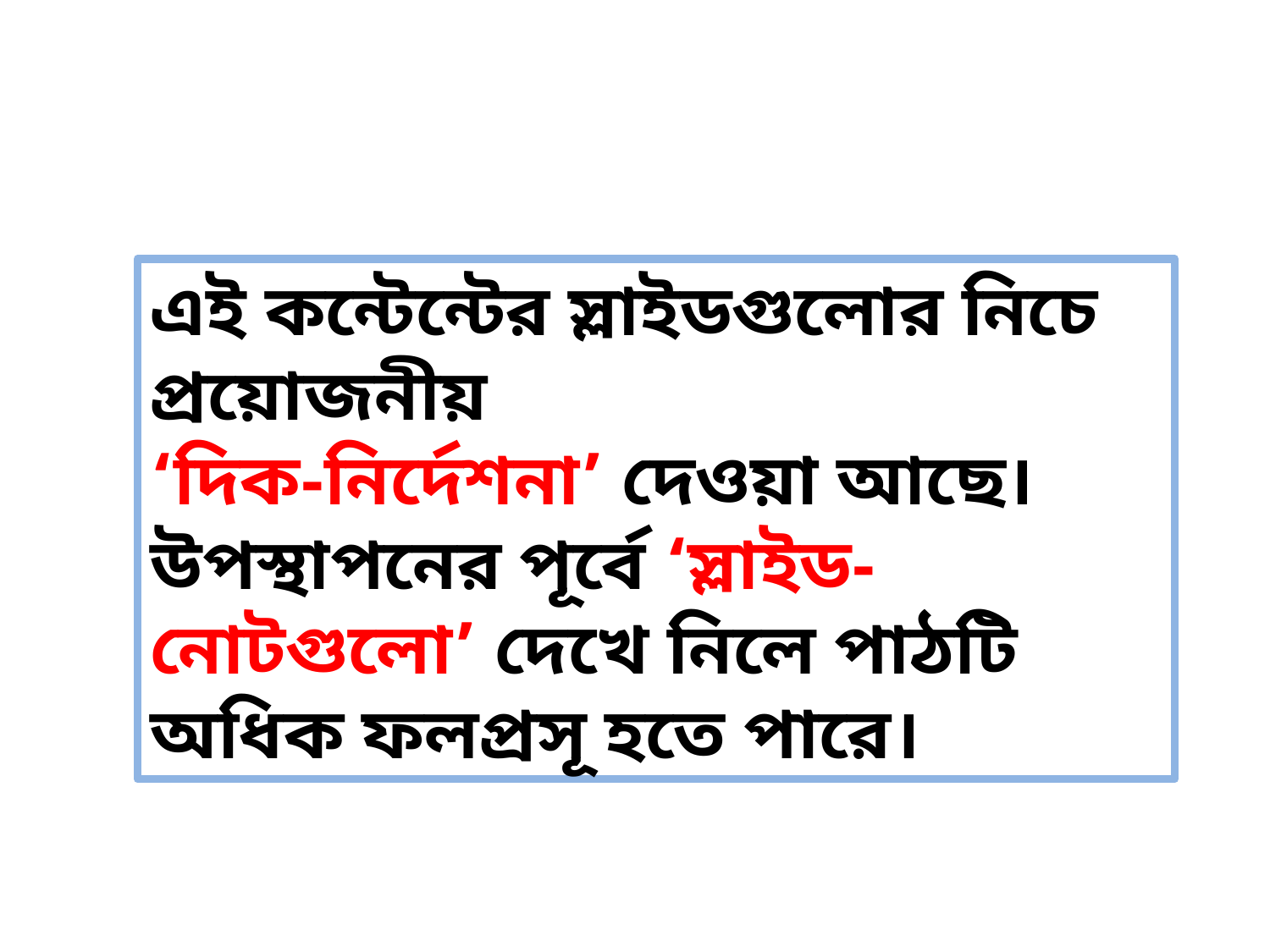

এই কন্টেন্টের স্লাইডগুলোর নিচে প্রয়োজনীয়
‘দিক-নির্দেশনা’ দেওয়া আছে।
উপস্থাপনের পূর্বে ‘স্লাইড-নোটগুলো’ দেখে নিলে পাঠটি অধিক ফলপ্রসূ হতে পারে।